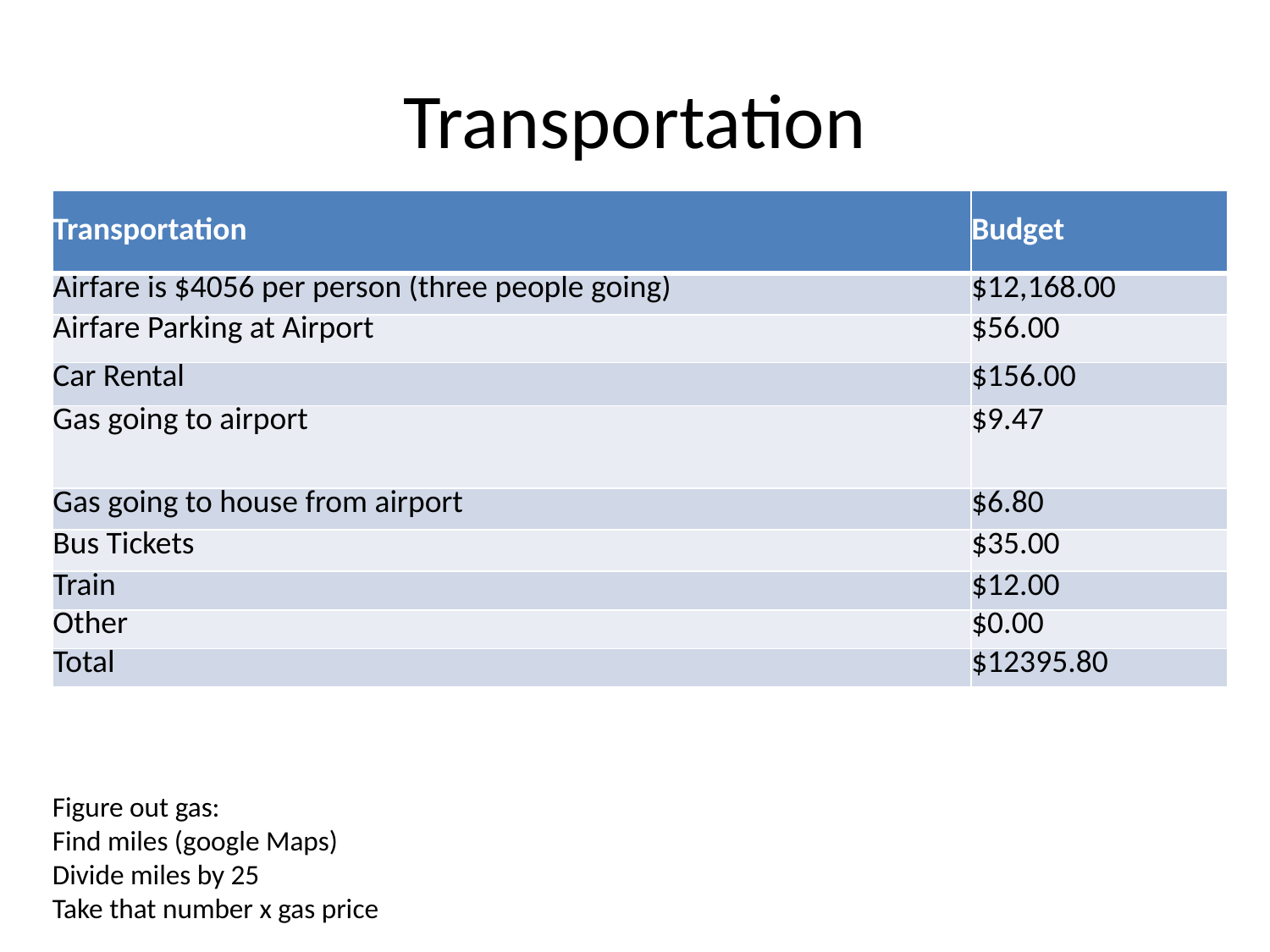

# Transportation
| Transportation | Budget |
| --- | --- |
| Airfare is $4056 per person (three people going) | $12,168.00 |
| Airfare Parking at Airport | $56.00 |
| Car Rental | $156.00 |
| Gas going to airport | $9.47 |
| Gas going to house from airport | $6.80 |
| Bus Tickets | $35.00 |
| Train | $12.00 |
| Other | $0.00 |
| Total | $12395.80 |
Figure out gas:
Find miles (google Maps)
Divide miles by 25
Take that number x gas price